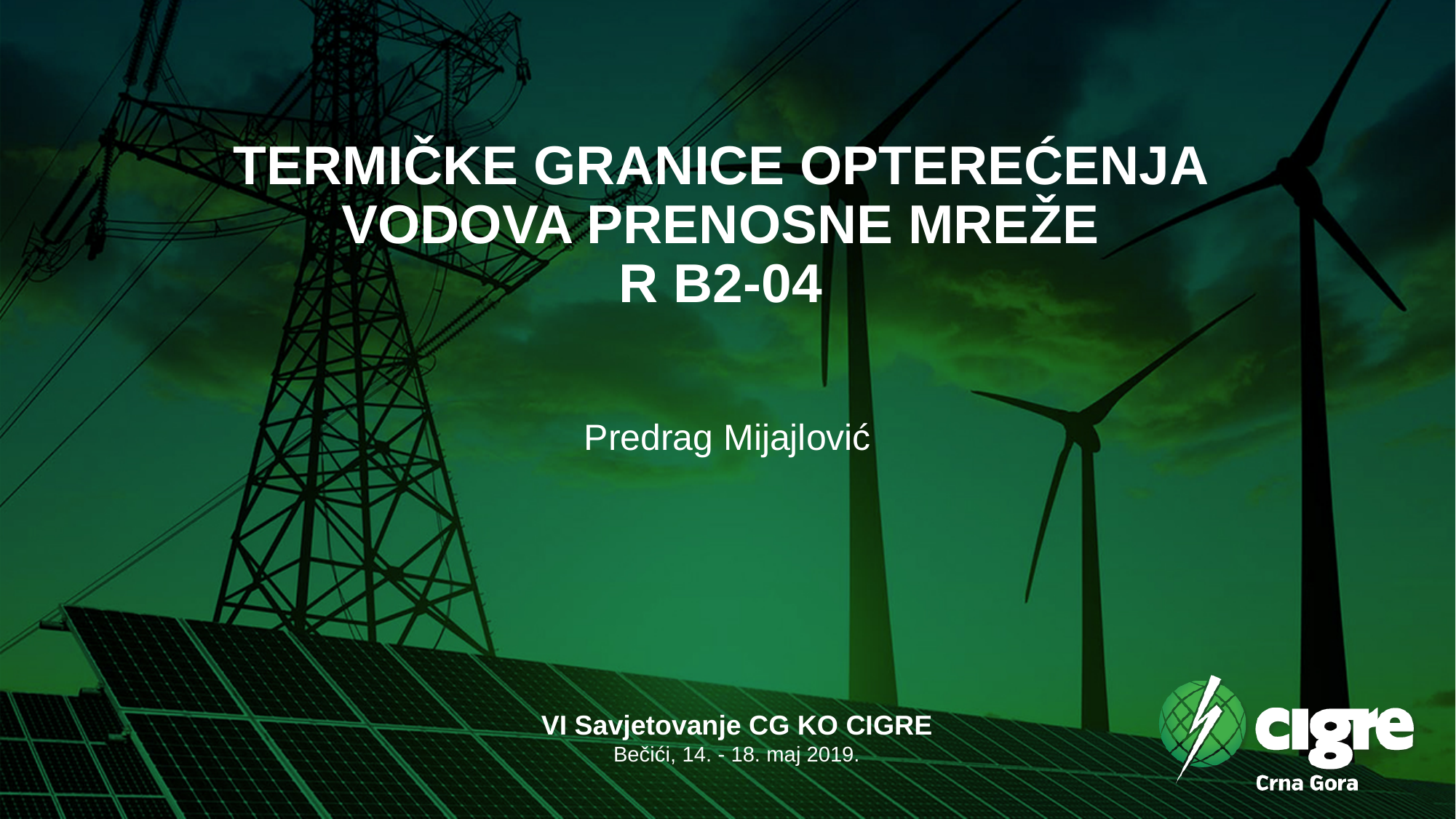

# TERMIČKE GRANICE OPTEREĆENJA VODOVA PRENOSNE MREŽE R B2-04
Predrag Mijajlović
VI Savjetovanje CG KO CIGRE
Bečići, 14. - 18. maj 2019.